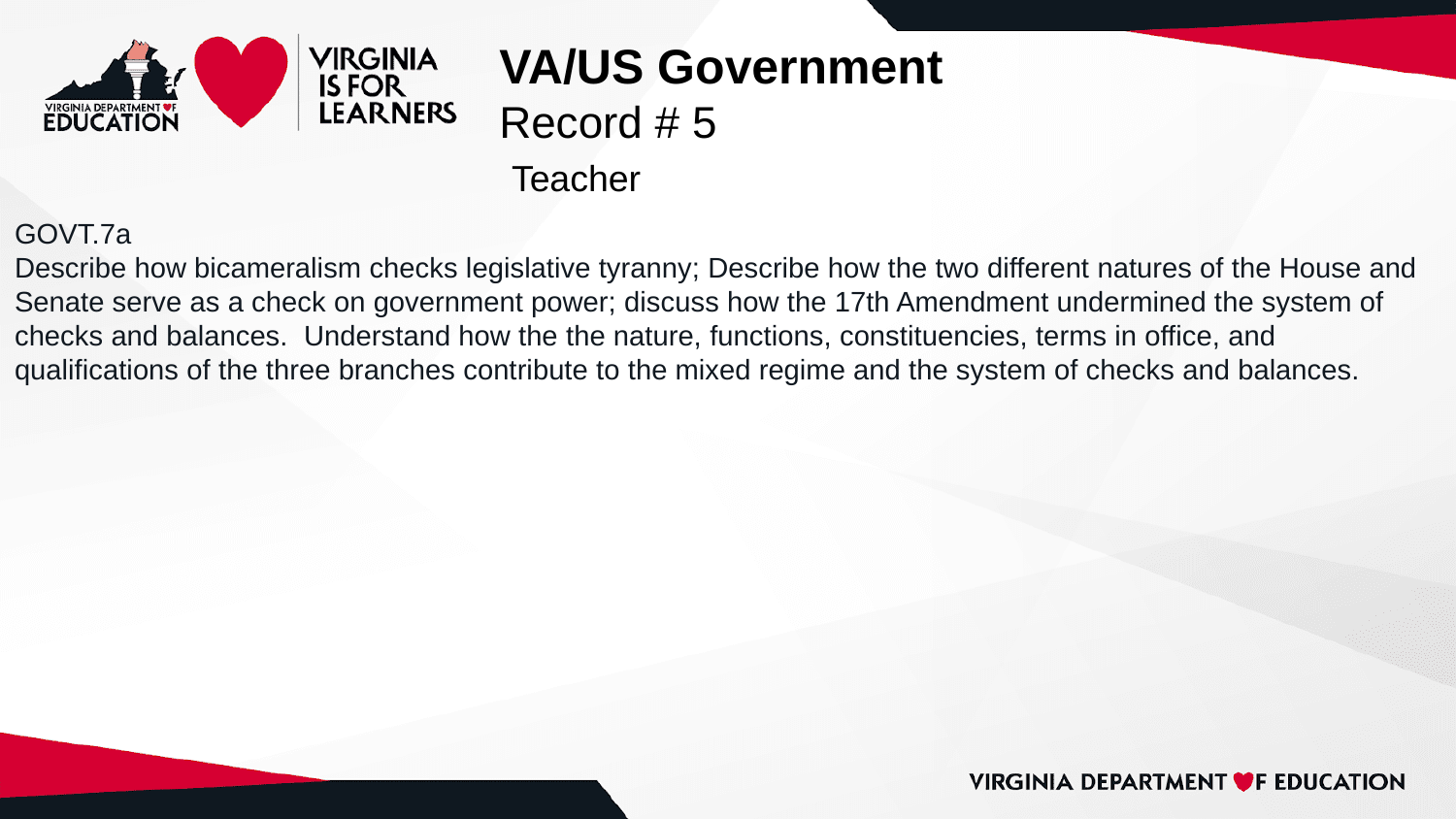

# VA/US Government
Record # 5
 Teacher

GOVT.7a
Describe how bicameralism checks legislative tyranny; Describe how the two different natures of the House and Senate serve as a check on government power; discuss how the 17th Amendment undermined the system of checks and balances.  Understand how the the nature, functions, constituencies, terms in office, and qualifications of the three branches contribute to the mixed regime and the system of checks and balances.